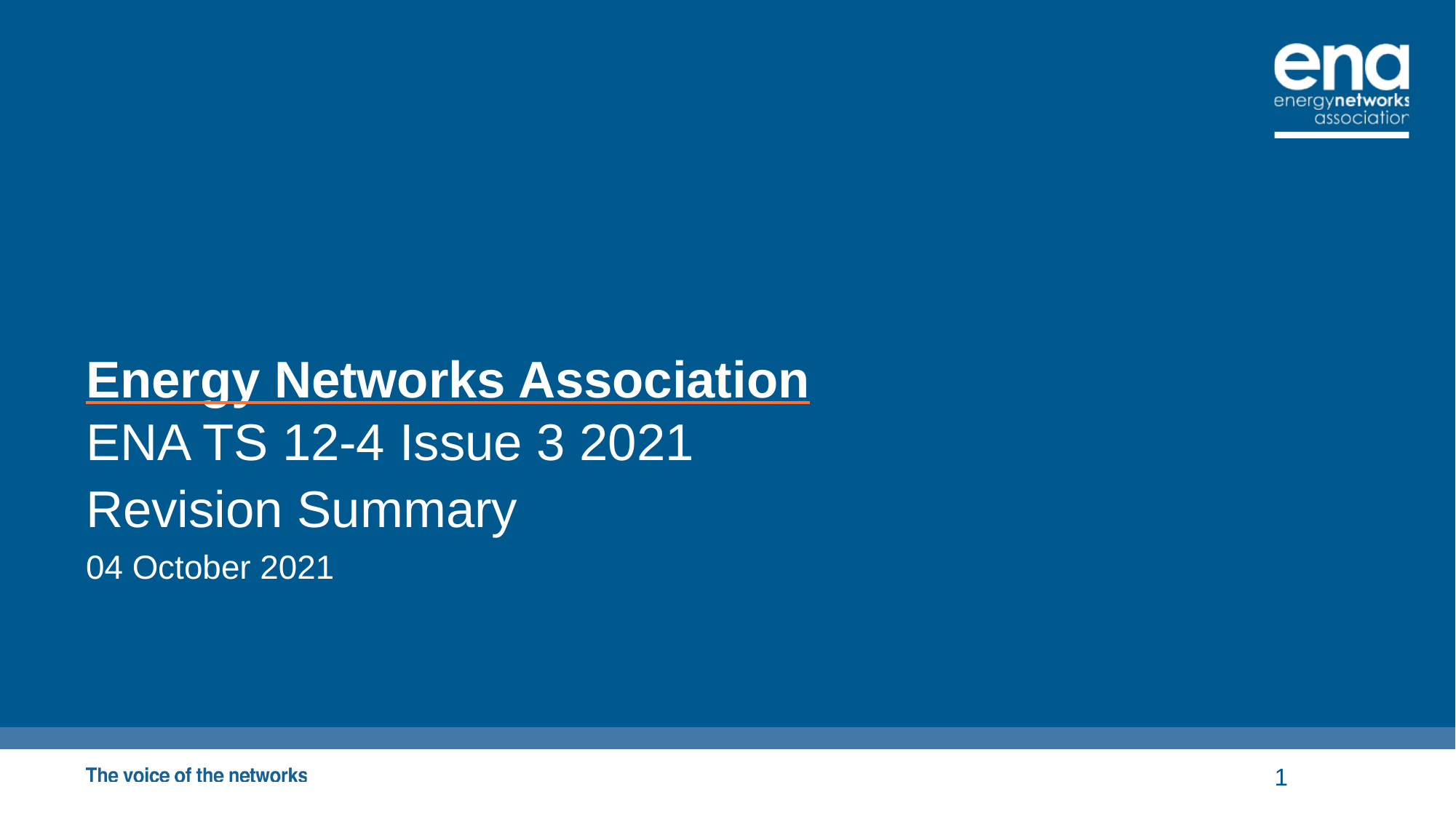

# Energy Networks Association
ENA TS 12-4 Issue 3 2021
Revision Summary
04 October 2021
1